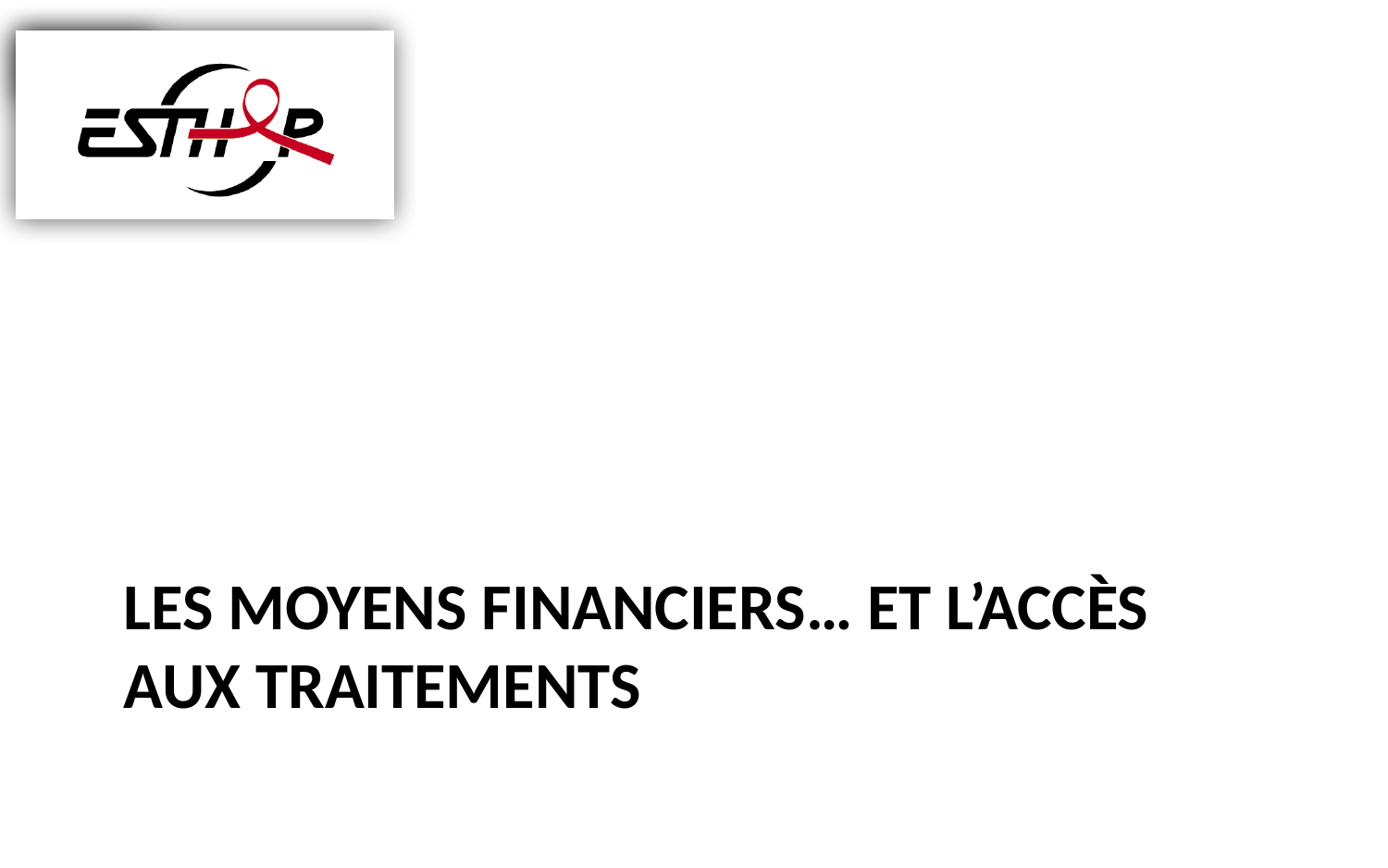

# Les moyens financiers… et l’accès aux traitements